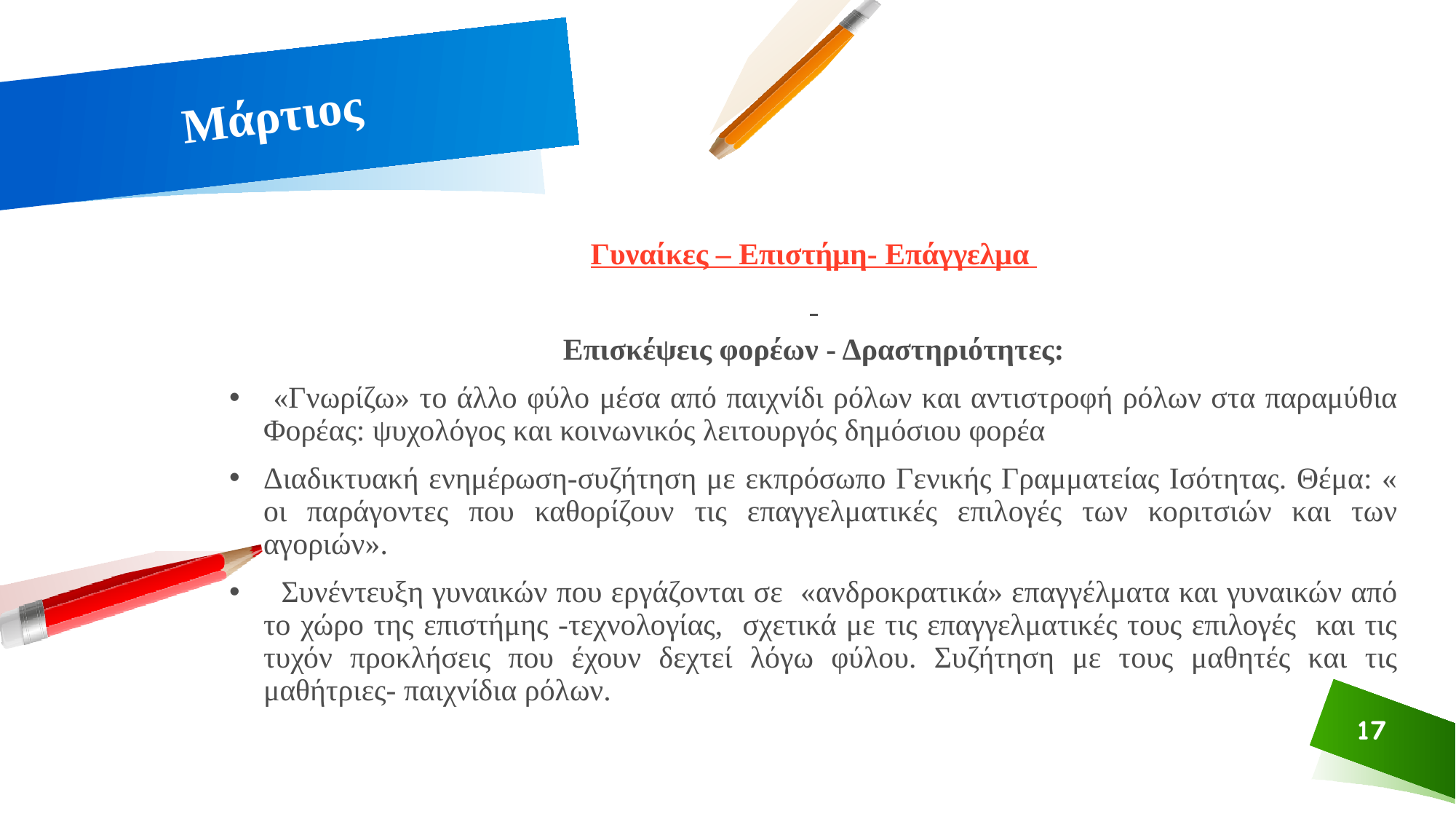

# Μάρτιος
Γυναίκες – Επιστήμη- Επάγγελμα

Επισκέψεις φορέων - Δραστηριότητες:
 «Γνωρίζω» το άλλο φύλο μέσα από παιχνίδι ρόλων και αντιστροφή ρόλων στα παραμύθια Φορέας: ψυχολόγος και κοινωνικός λειτουργός δημόσιου φορέα
Διαδικτυακή ενημέρωση-συζήτηση με εκπρόσωπο Γενικής Γραμματείας Ισότητας. Θέμα: « οι παράγοντες που καθορίζουν τις επαγγελματικές επιλογές των κοριτσιών και των αγοριών».
  Συνέντευξη γυναικών που εργάζονται σε  «ανδροκρατικά» επαγγέλματα και γυναικών από το χώρο της επιστήμης -τεχνολογίας,  σχετικά με τις επαγγελματικές τους επιλογές  και τις τυχόν προκλήσεις που έχουν δεχτεί λόγω φύλου. Συζήτηση με τους μαθητές και τις μαθήτριες- παιχνίδια ρόλων.

17